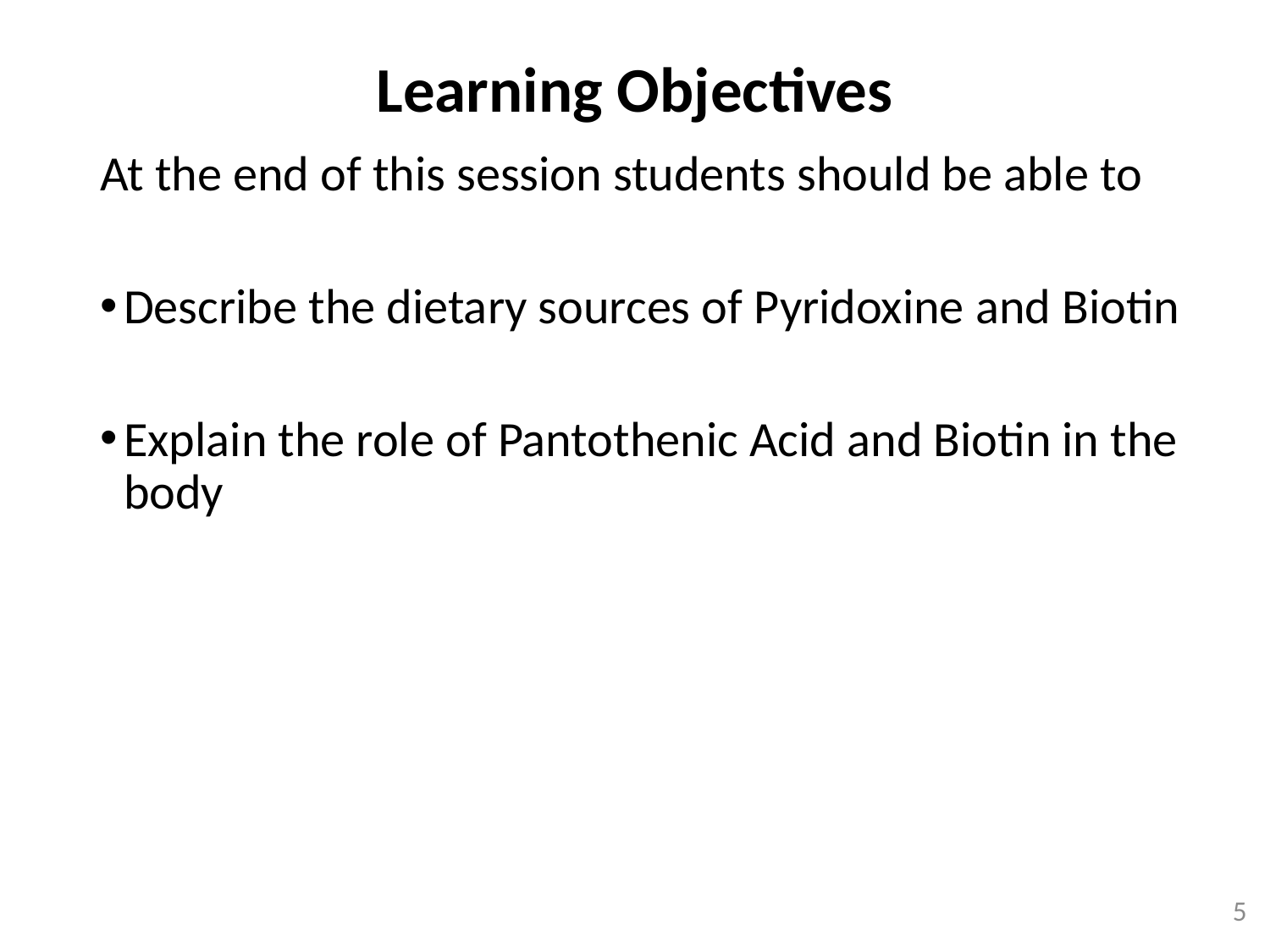

Learning Objectives
At the end of this session students should be able to

Describe the dietary sources of Pyridoxine and Biotin

Explain the role of Pantothenic Acid and Biotin in the body
5